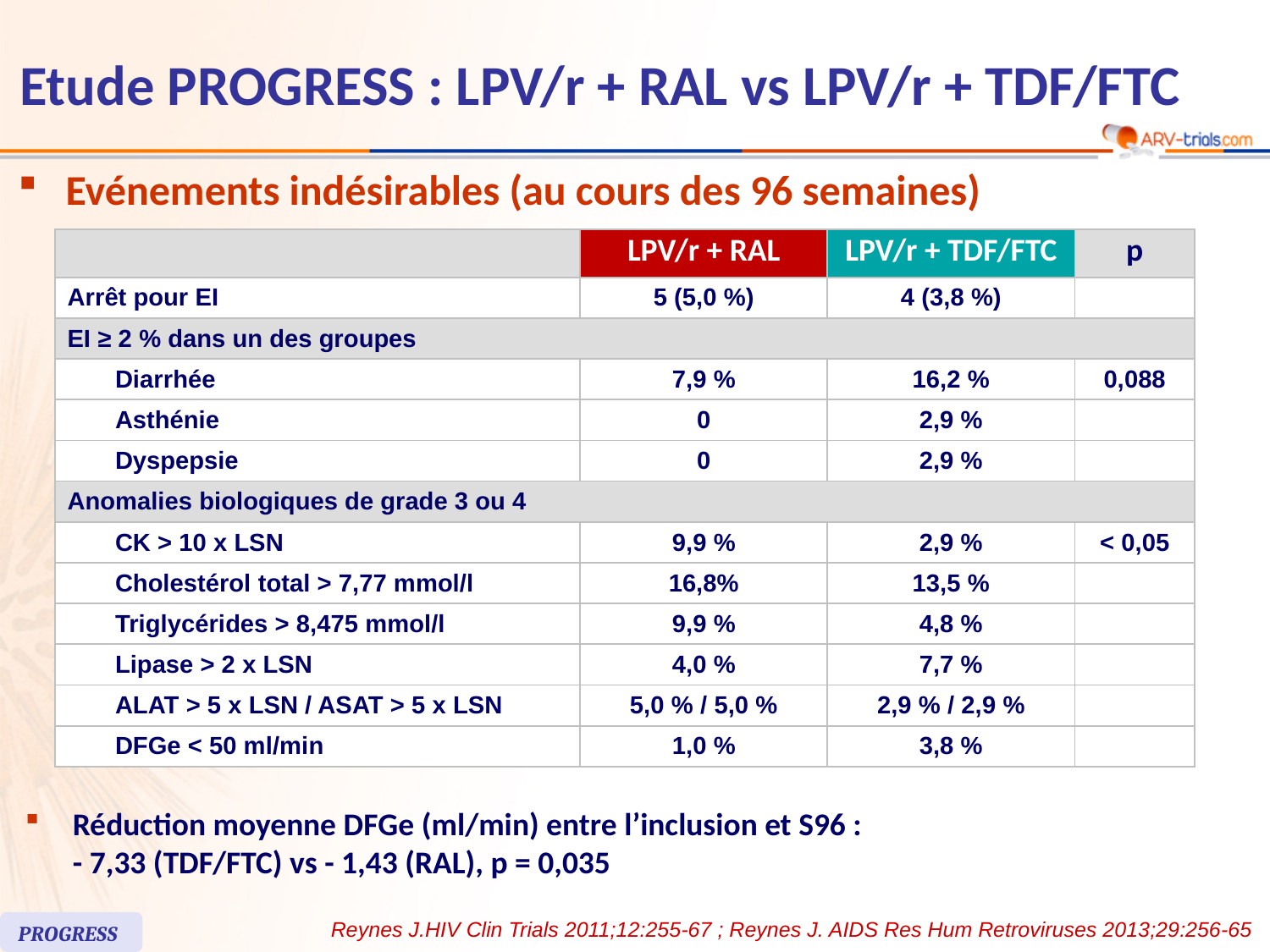

# Etude PROGRESS : LPV/r + RAL vs LPV/r + TDF/FTC
Evénements indésirables (au cours des 96 semaines)
|  |  | LPV/r + RAL | LPV/r + TDF/FTC | p |
| --- | --- | --- | --- | --- |
| Arrêt pour EI |  | 5 (5,0 %) | 4 (3,8 %) |  |
| EI ≥ 2 % dans un des groupes |  |  |  |  |
|  | Diarrhée | 7,9 % | 16,2 % | 0,088 |
|  | Asthénie | 0 | 2,9 % |  |
|  | Dyspepsie | 0 | 2,9 % |  |
| Anomalies biologiques de grade 3 ou 4 |  |  |  |  |
|  | CK > 10 x LSN | 9,9 % | 2,9 % | < 0,05 |
|  | Cholestérol total > 7,77 mmol/l | 16,8% | 13,5 % |  |
|  | Triglycérides > 8,475 mmol/l | 9,9 % | 4,8 % |  |
|  | Lipase > 2 x LSN | 4,0 % | 7,7 % |  |
|  | ALAT > 5 x LSN / ASAT > 5 x LSN | 5,0 % / 5,0 % | 2,9 % / 2,9 % |  |
|  | DFGe < 50 ml/min | 1,0 % | 3,8 % |  |
Réduction moyenne DFGe (ml/min) entre l’inclusion et S96 :
- 7,33 (TDF/FTC) vs - 1,43 (RAL), p = 0,035
Reynes J.HIV Clin Trials 2011;12:255-67 ; Reynes J. AIDS Res Hum Retroviruses 2013;29:256-65

PROGRESS